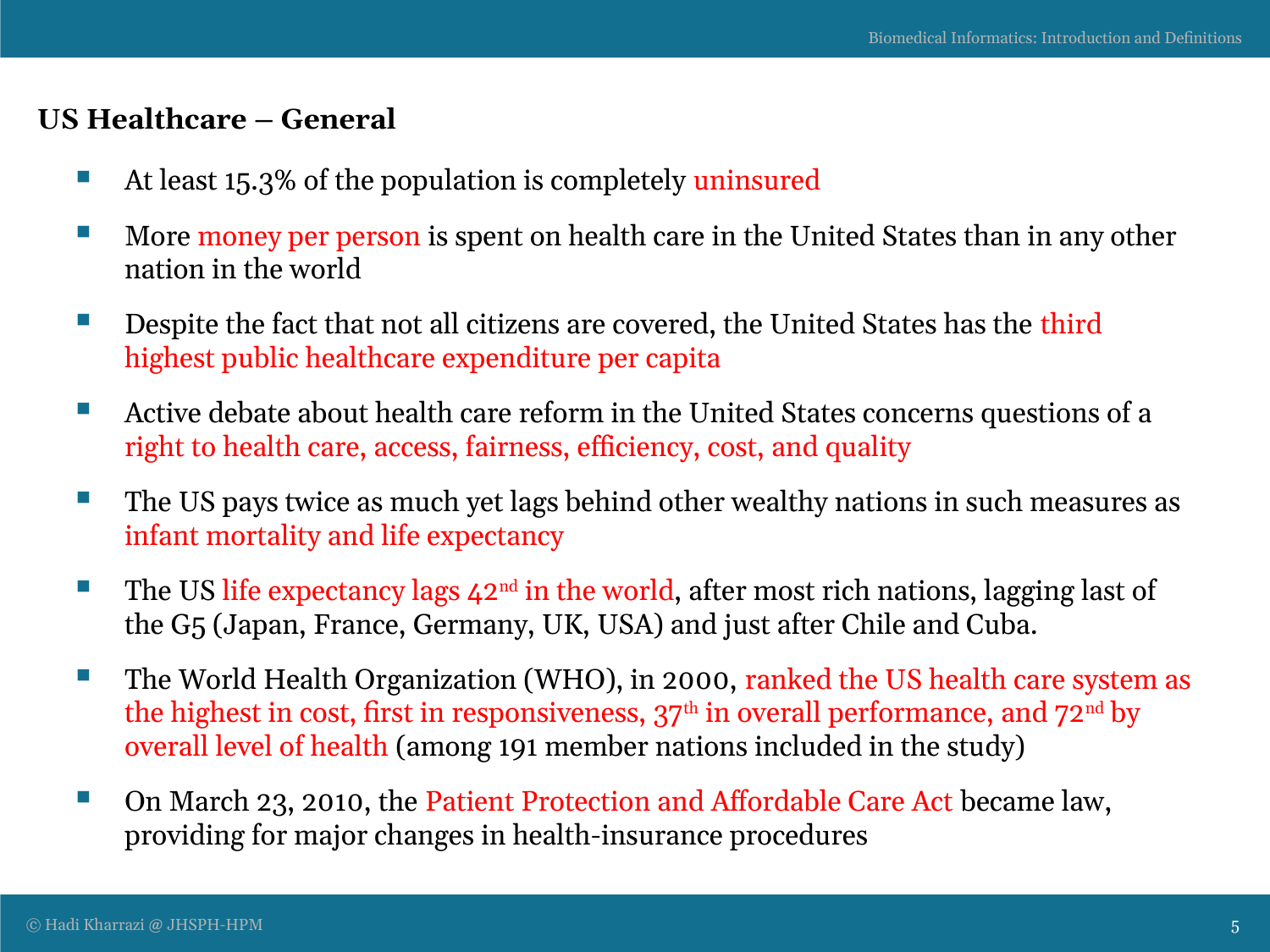

US Healthcare – General
At least 15.3% of the population is completely uninsured
More money per person is spent on health care in the United States than in any other nation in the world
Despite the fact that not all citizens are covered, the United States has the third highest public healthcare expenditure per capita
Active debate about health care reform in the United States concerns questions of a right to health care, access, fairness, efficiency, cost, and quality
The US pays twice as much yet lags behind other wealthy nations in such measures as infant mortality and life expectancy
The US life expectancy lags 42nd in the world, after most rich nations, lagging last of the G5 (Japan, France, Germany, UK, USA) and just after Chile and Cuba.
The World Health Organization (WHO), in 2000, ranked the US health care system as the highest in cost, first in responsiveness, 37th in overall performance, and 72nd by overall level of health (among 191 member nations included in the study)
On March 23, 2010, the Patient Protection and Affordable Care Act became law, providing for major changes in health-insurance procedures
5